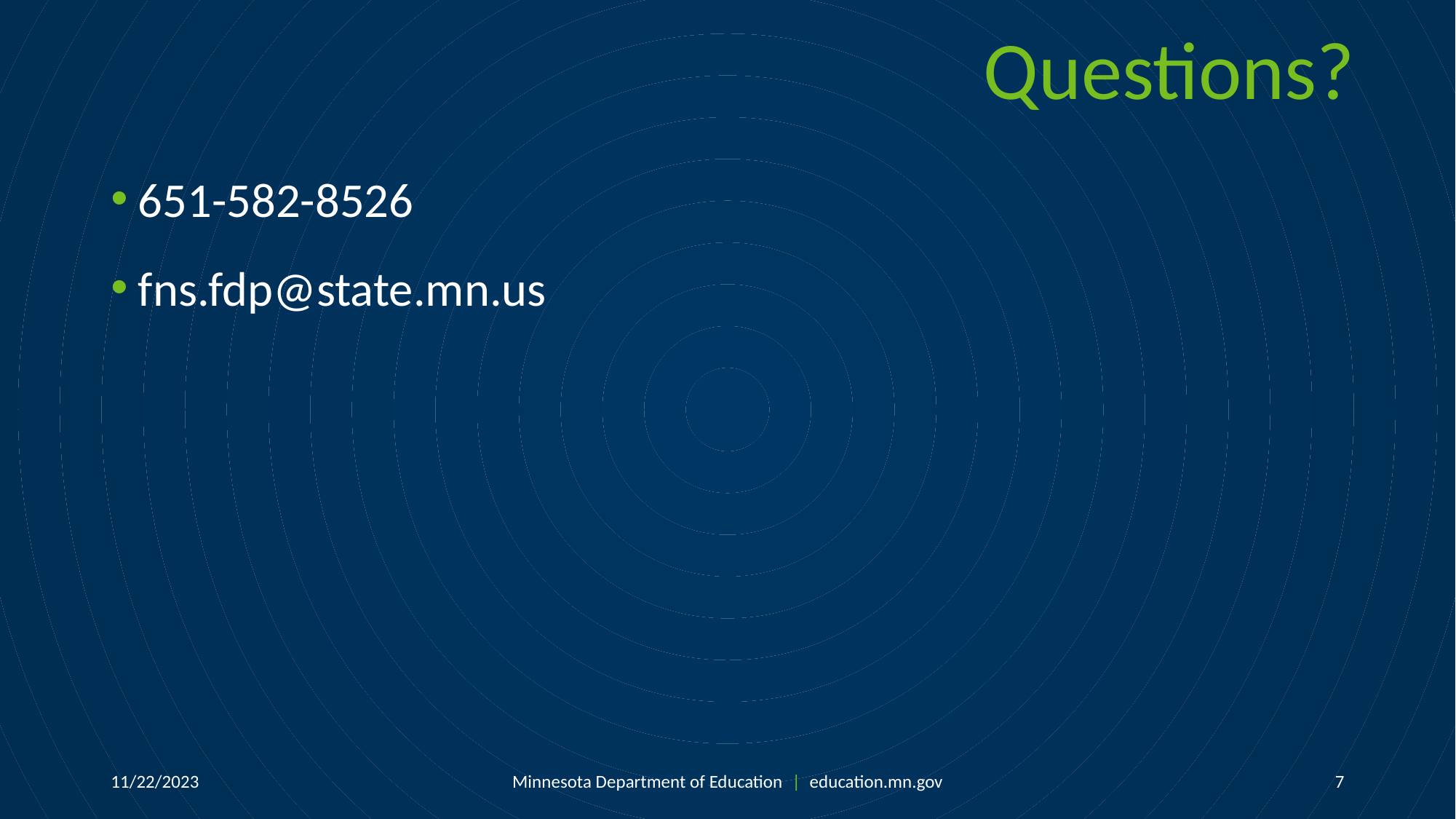

# Questions?
651-582-8526
fns.fdp@state.mn.us
Minnesota Department of Education | education.mn.gov
11/22/2023
7